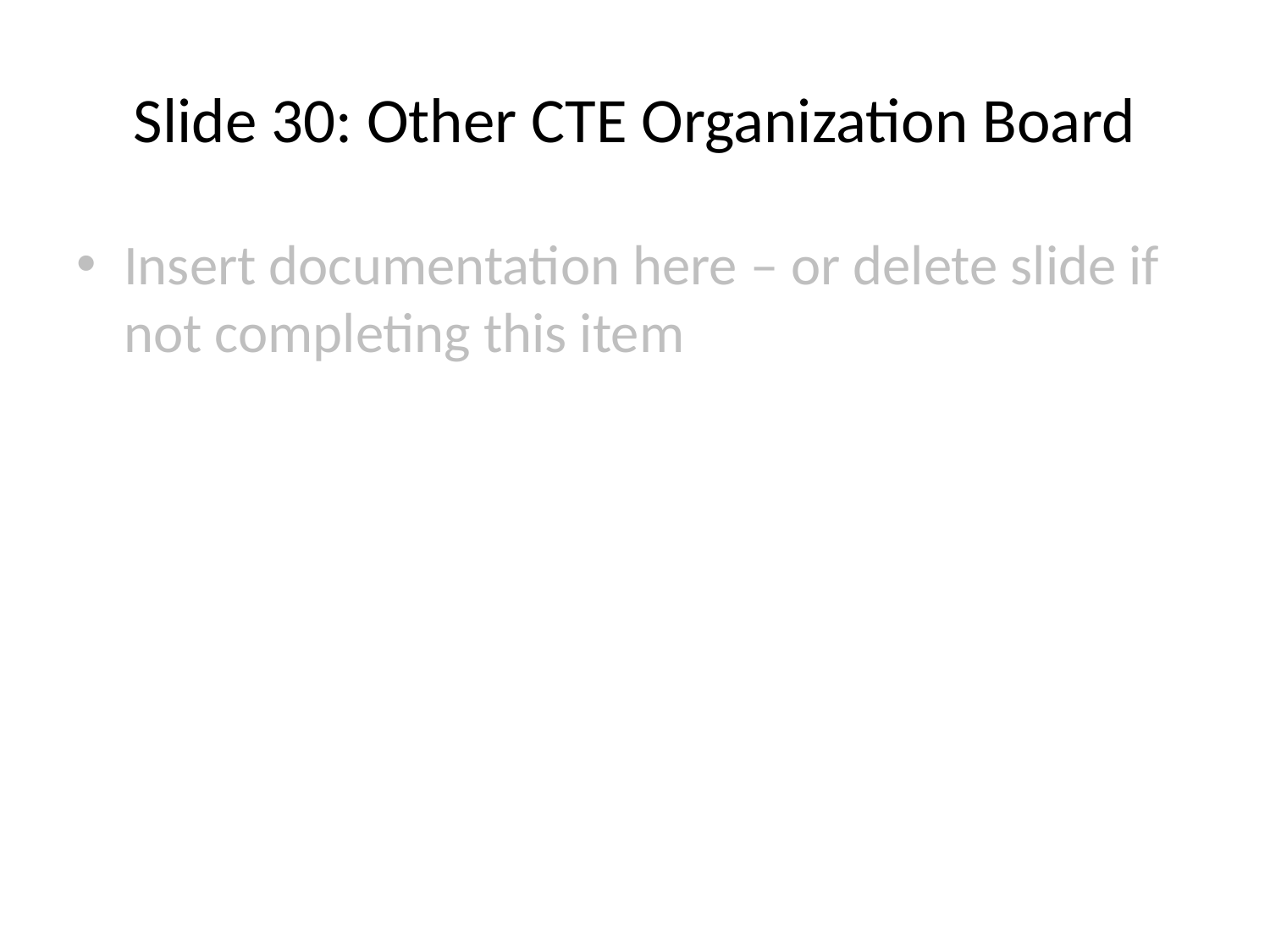

# Slide 30: Other CTE Organization Board
Insert documentation here – or delete slide if not completing this item